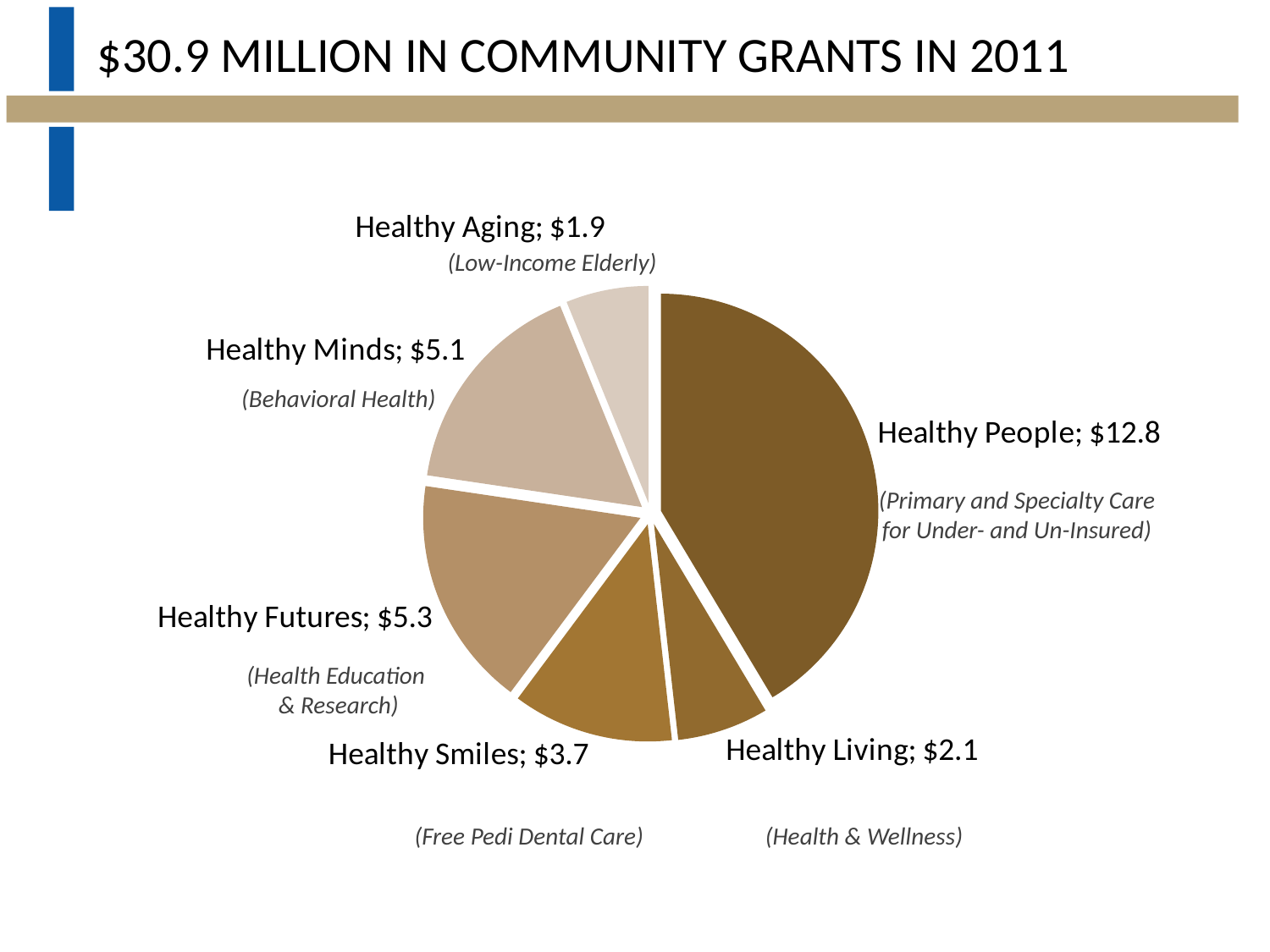

# $30.9 Million in Community Grants in 2011

### Chart

| Category |  |
|---|---|
| Healthy People | 12.8 |
| Healthy Living | 2.1 |
| Healthy Smiles | 3.7 |
| Healthy Futures | 5.3 |
| Healthy Minds | 5.1 |
| Healthy Aging | 1.9000000000000001 |
(Low-Income Elderly)
(Behavioral Health)
(Primary and Specialty Care for Under- and Un-Insured)
(Health Education
& Research)
(Free Pedi Dental Care)
(Health & Wellness)